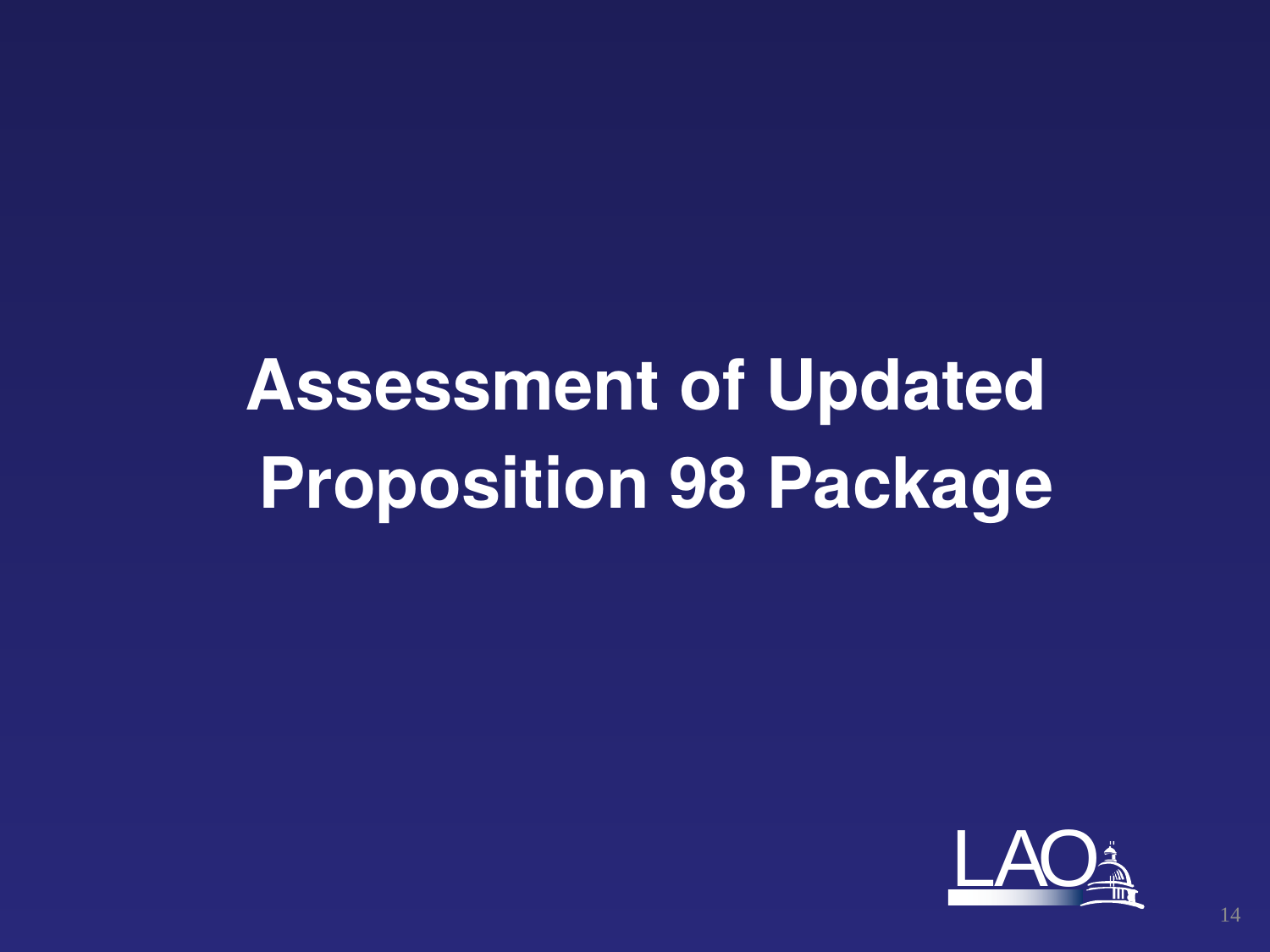

Assessment of Updated
Proposition 98 Package
14